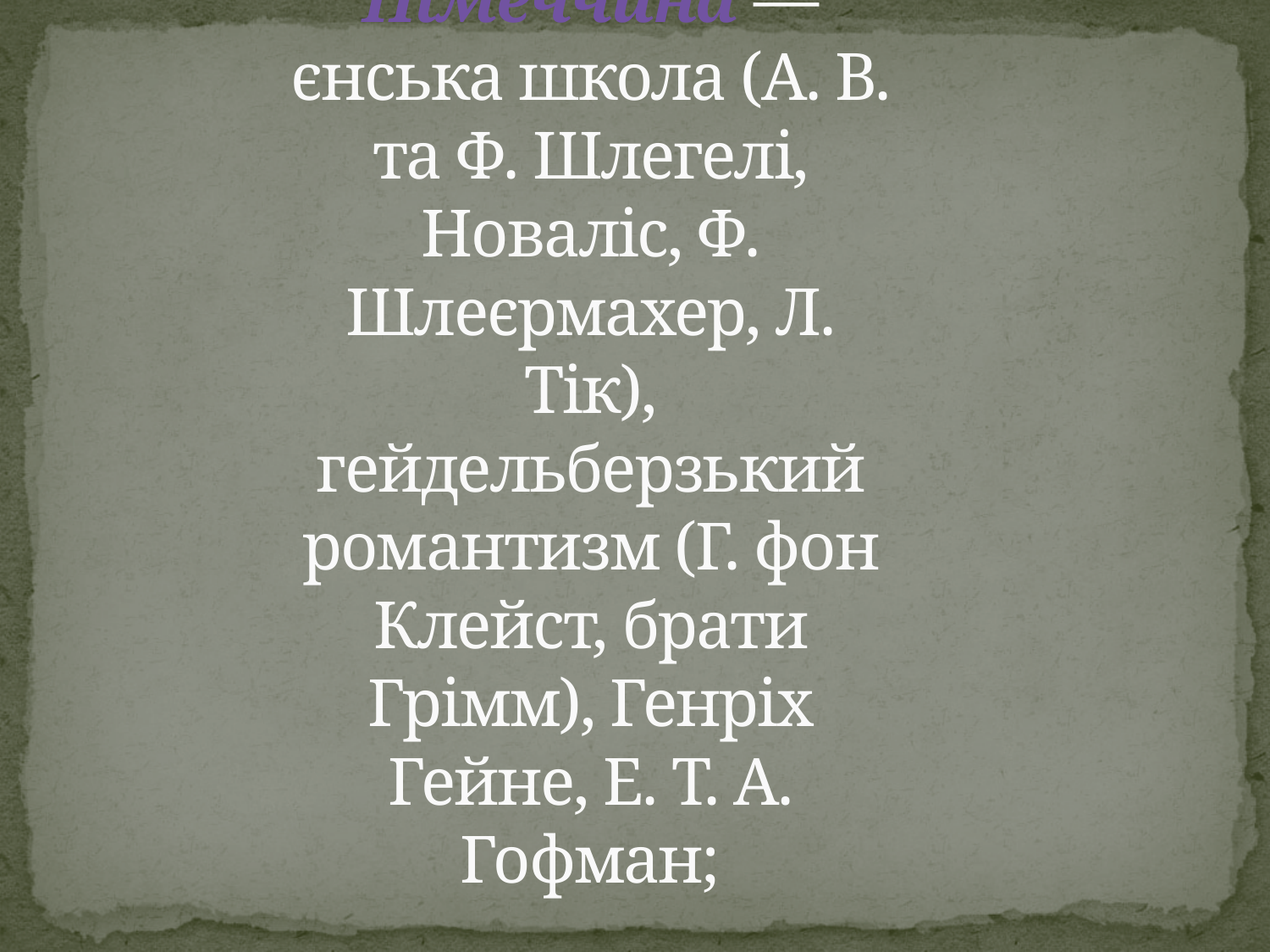

# Німеччина — єнська школа (А. В. та Ф. Шлегелі, Новаліс, Ф. Шлеєрмахер, Л. Тік), гейдельберзький романтизм (Г. фон Клейст, брати Грімм), Генріх Гейне, Е. Т. А. Гофман;